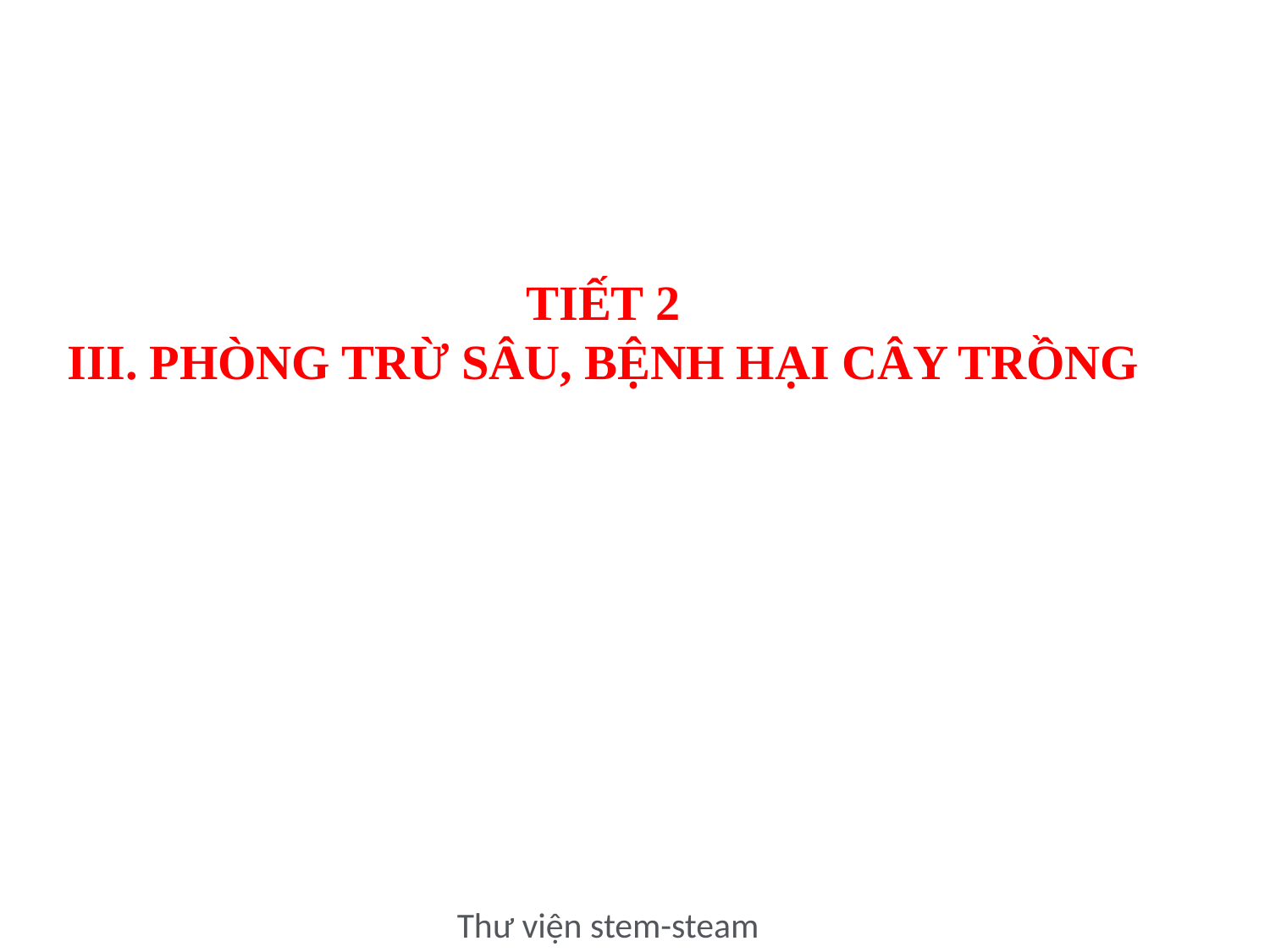

TIẾT 2
III. PHÒNG TRỪ SÂU, BỆNH HẠI CÂY TRỒNG